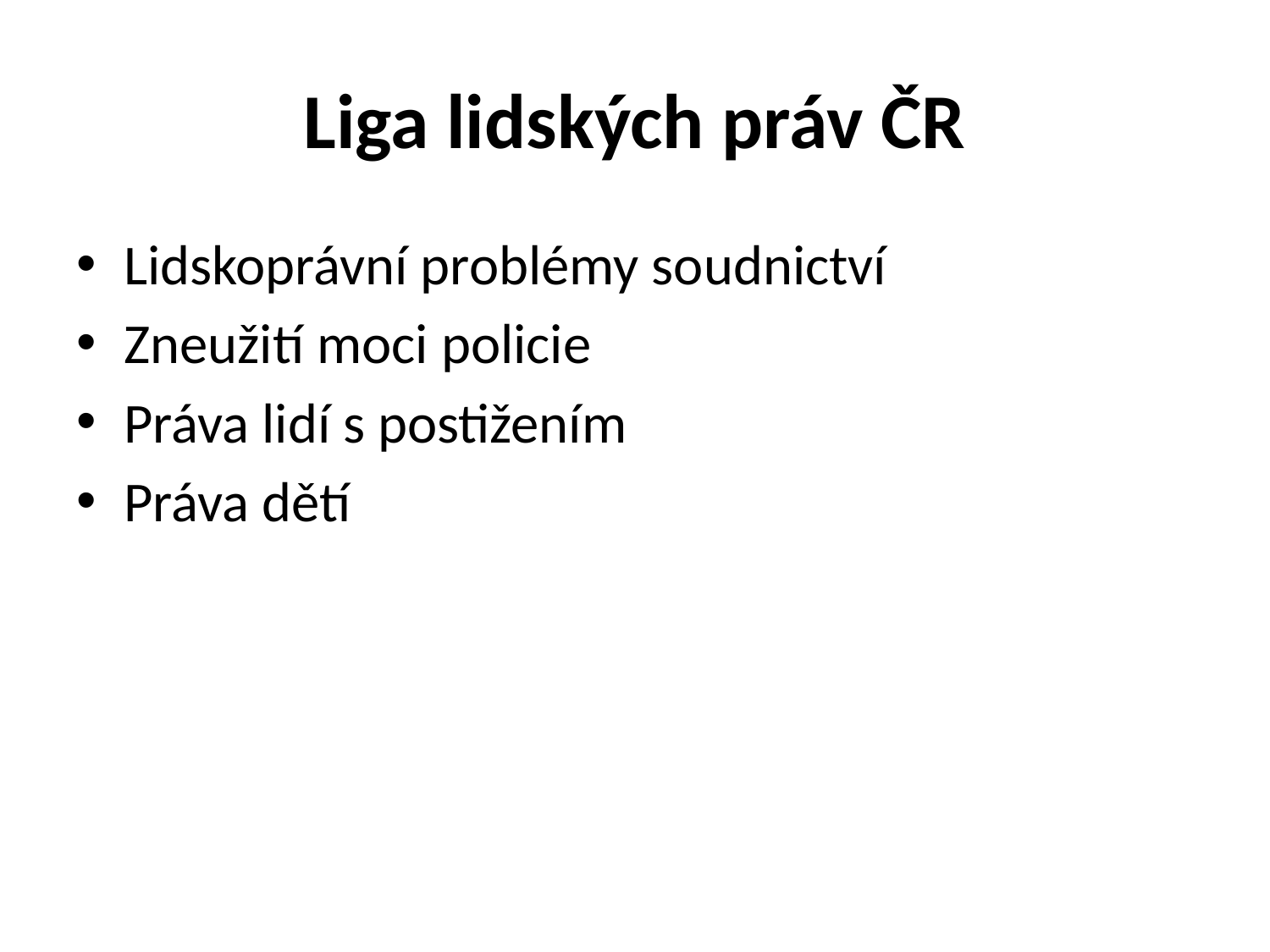

# Liga lidských práv ČR
Lidskoprávní problémy soudnictví
Zneužití moci policie
Práva lidí s postižením
Práva dětí